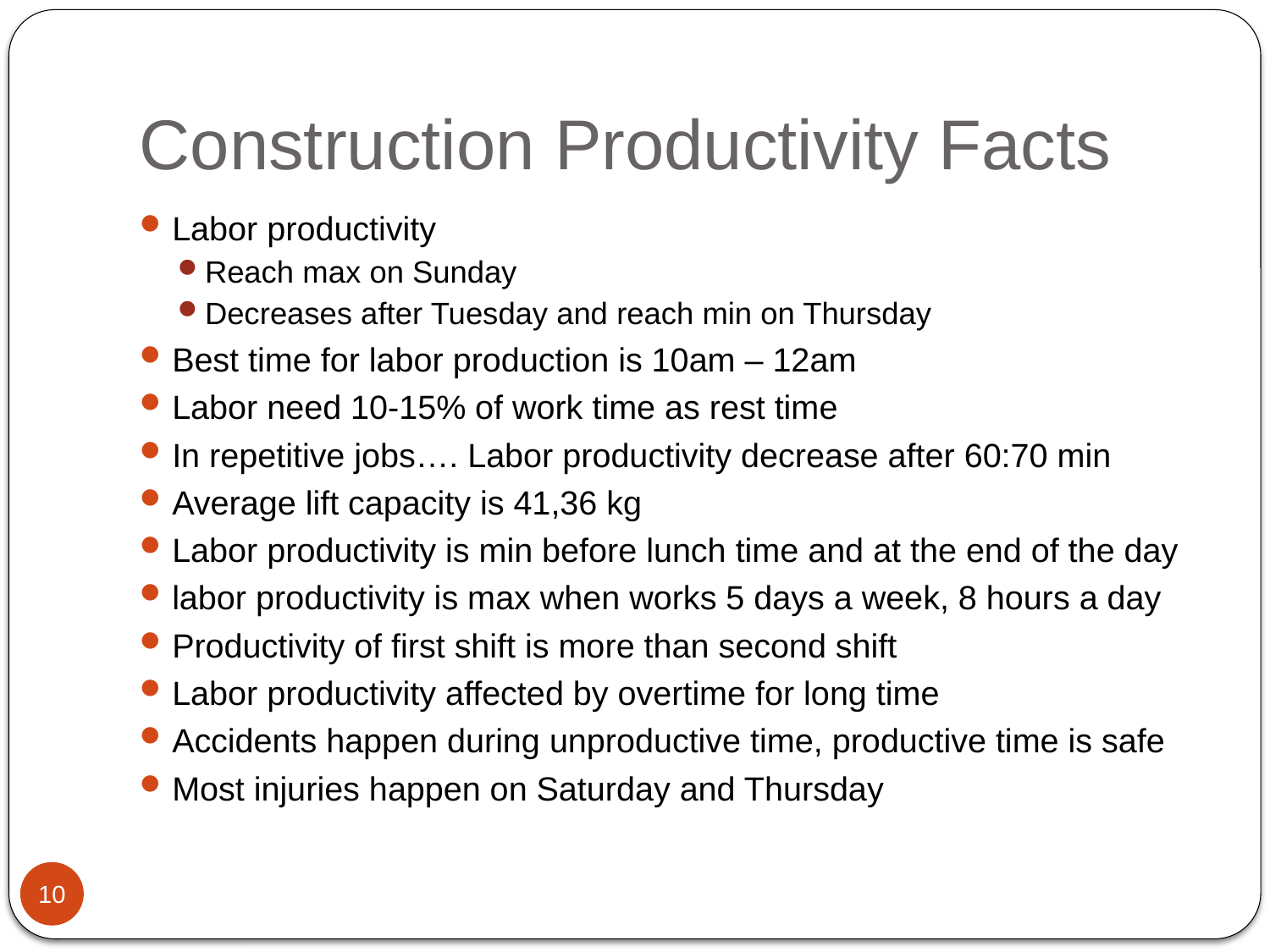

# Construction Productivity Facts
Labor productivity
Reach max on Sunday
Decreases after Tuesday and reach min on Thursday
Best time for labor production is 10am – 12am
Labor need 10-15% of work time as rest time
In repetitive jobs…. Labor productivity decrease after 60:70 min
Average lift capacity is 41,36 kg
Labor productivity is min before lunch time and at the end of the day
labor productivity is max when works 5 days a week, 8 hours a day
Productivity of first shift is more than second shift
Labor productivity affected by overtime for long time
Accidents happen during unproductive time, productive time is safe
Most injuries happen on Saturday and Thursday
10